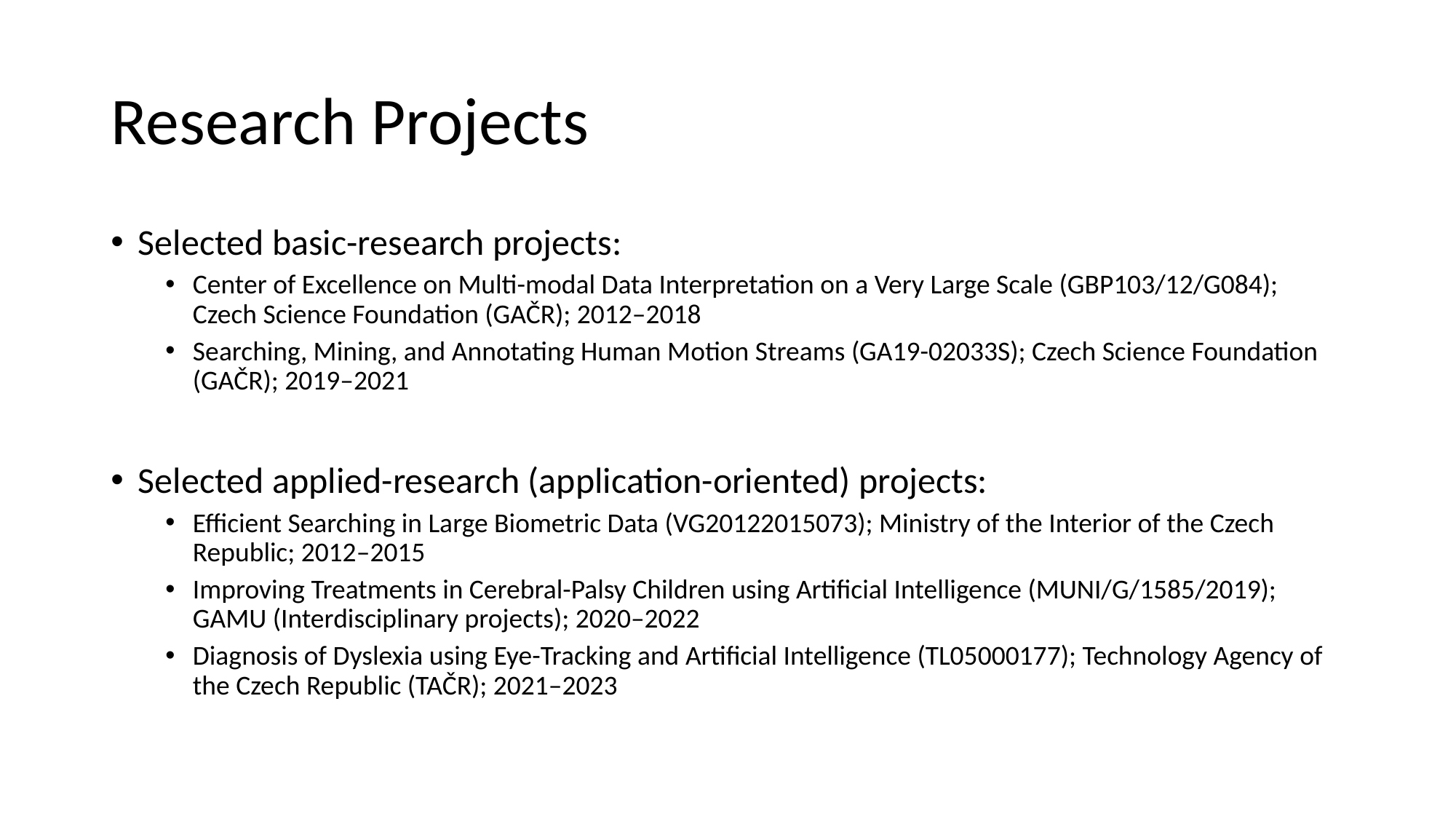

# Research Projects
Selected basic-research projects:
Center of Excellence on Multi-modal Data Interpretation on a Very Large Scale (GBP103/12/G084); Czech Science Foundation (GAČR); 2012–2018
Searching, Mining, and Annotating Human Motion Streams (GA19-02033S); Czech Science Foundation (GAČR); 2019–2021

Selected applied-research (application-oriented) projects:
Efficient Searching in Large Biometric Data (VG20122015073); Ministry of the Interior of the Czech Republic; 2012–2015
Improving Treatments in Cerebral-Palsy Children using Artificial Intelligence (MUNI/G/1585/2019); GAMU (Interdisciplinary projects); 2020–2022
Diagnosis of Dyslexia using Eye-Tracking and Artificial Intelligence (TL05000177); Technology Agency of the Czech Republic (TAČR); 2021–2023
Meeting with the research evaluation panel, September 6-7, 2022
52/37